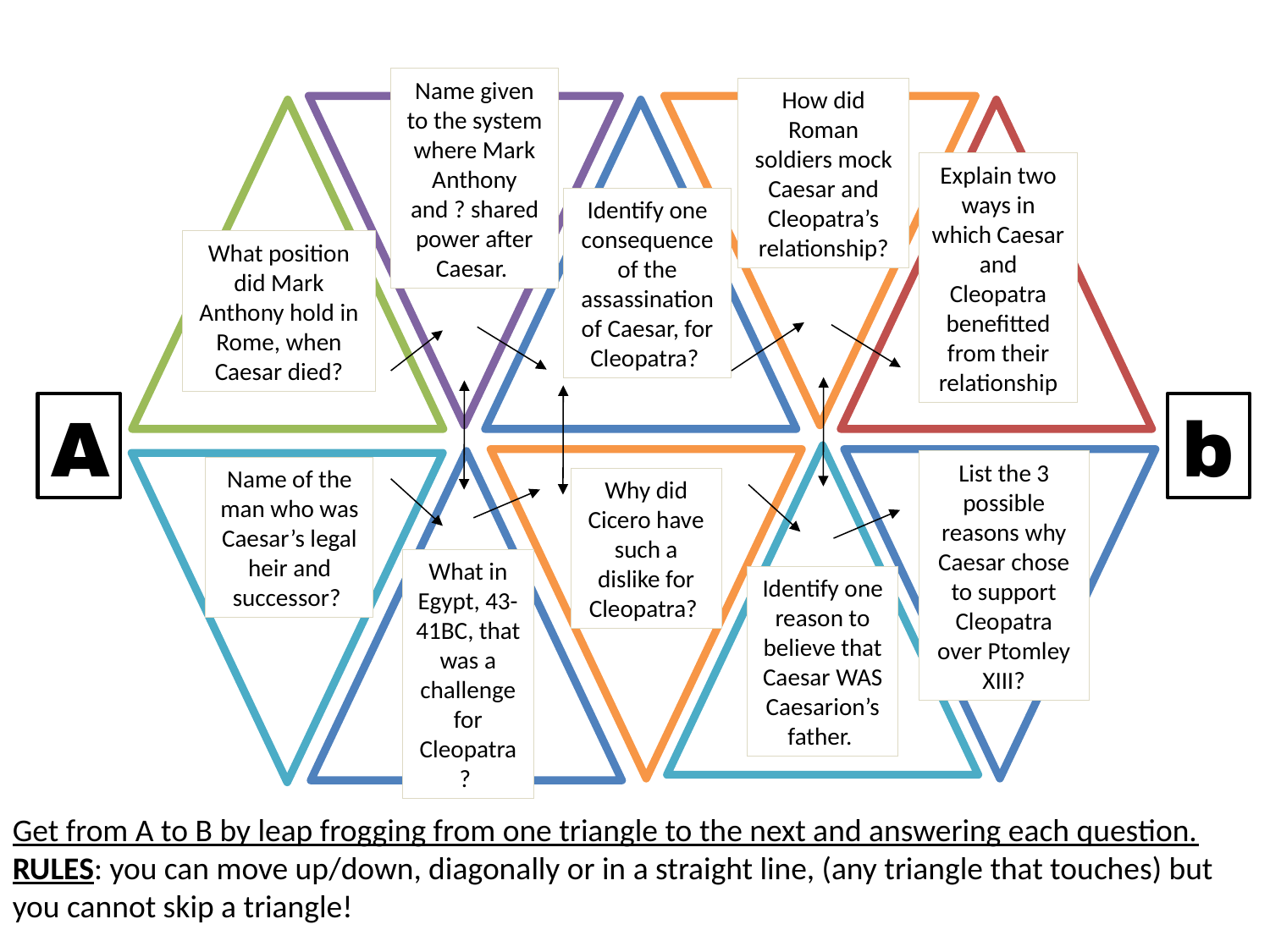

Name given to the system where Mark Anthony and ? shared power after Caesar.
How did Roman soldiers mock Caesar and Cleopatra’s relationship?

Explain two ways in which Caesar and Cleopatra benefitted from their relationship
Identify one consequence of the assassination of Caesar, for Cleopatra?
What position did Mark Anthony hold in Rome, when Caesar died?
A
b

List the 3 possible reasons why Caesar chose to support Cleopatra over Ptomley XIII?

Name of the man who was Caesar’s legal heir and successor?
Why did Cicero have such a dislike for Cleopatra?
What in Egypt, 43-41BC, that was a challenge for Cleopatra?
Identify one reason to believe that Caesar WAS Caesarion’s father.
Get from A to B by leap frogging from one triangle to the next and answering each question.
RULES: you can move up/down, diagonally or in a straight line, (any triangle that touches) but you cannot skip a triangle!